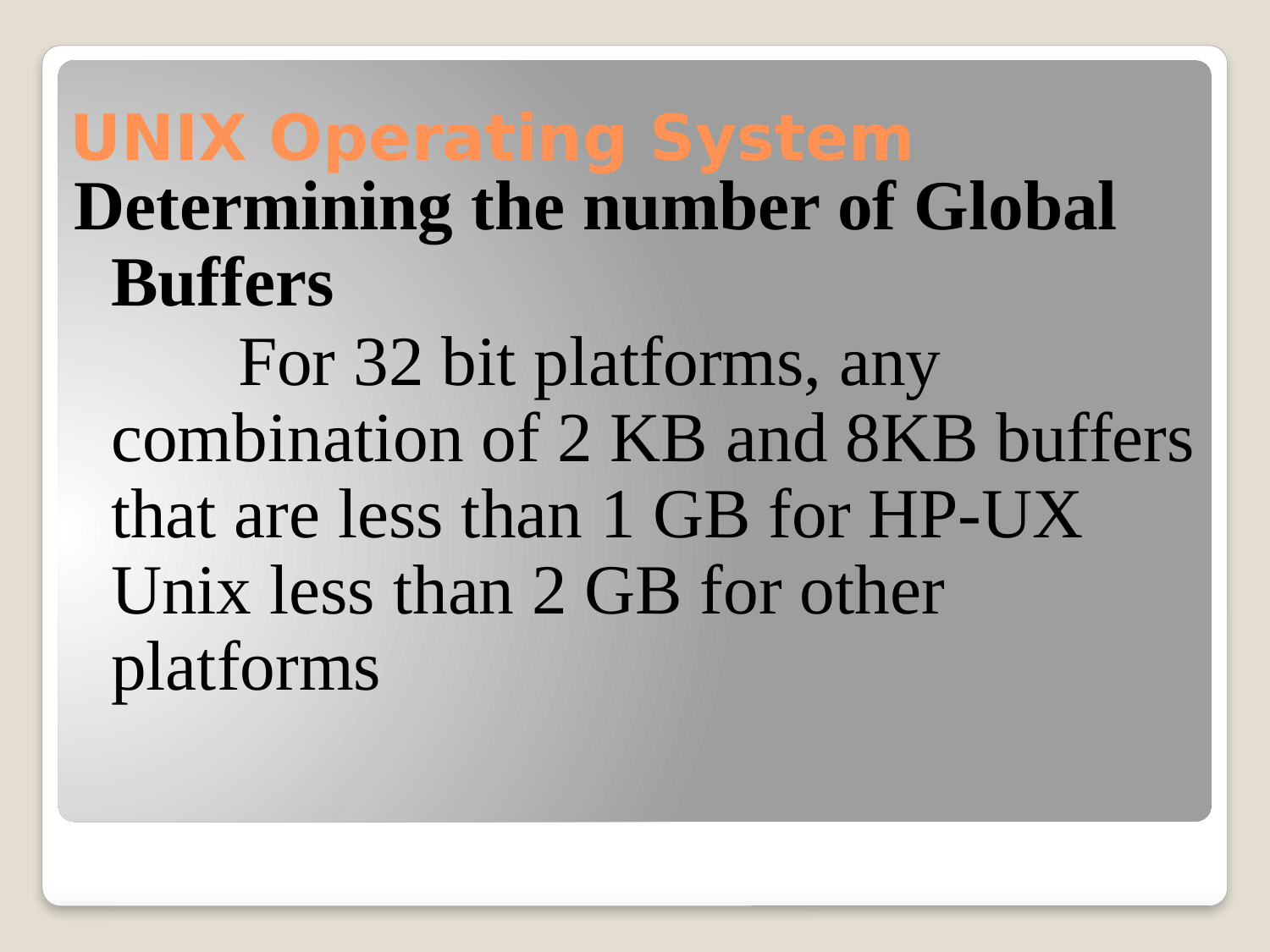

# UNIX Operating System
Determining the number of Global Buffers
 		For 32 bit platforms, any combination of 2 KB and 8KB buffers that are less than 1 GB for HP-UX Unix less than 2 GB for other platforms